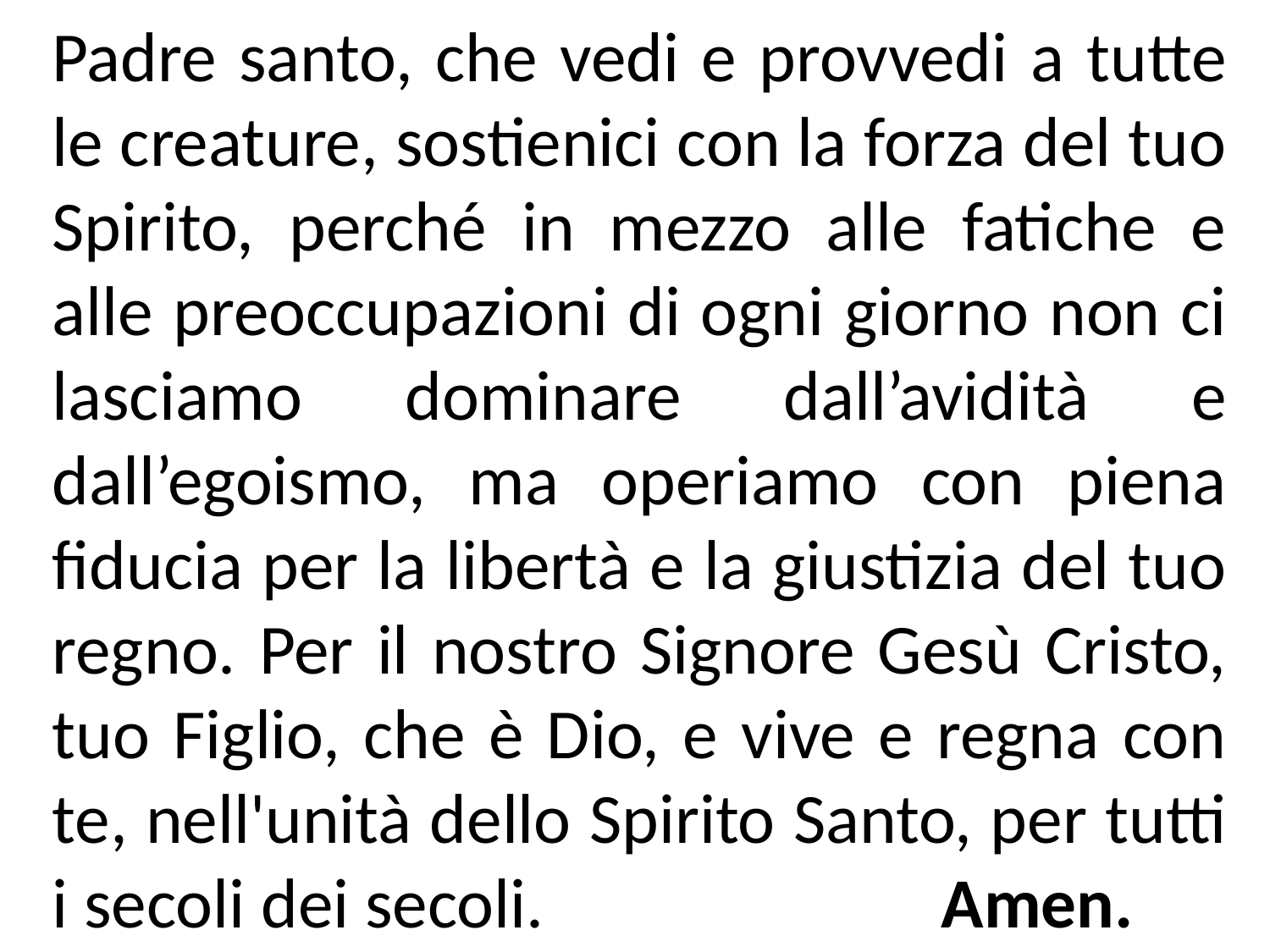

Padre santo, che vedi e provvedi a tutte le creature, sostienici con la forza del tuo Spirito, perché in mezzo alle fatiche e alle preoccupazioni di ogni giorno non ci lasciamo dominare dall’avidità e dall’egoismo, ma operiamo con piena fiducia per la libertà e la giustizia del tuo regno. Per il nostro Signore Gesù Cristo, tuo Figlio, che è Dio, e vive e regna con te, nell'unità dello Spirito Santo, per tutti i secoli dei secoli. 			Amen.